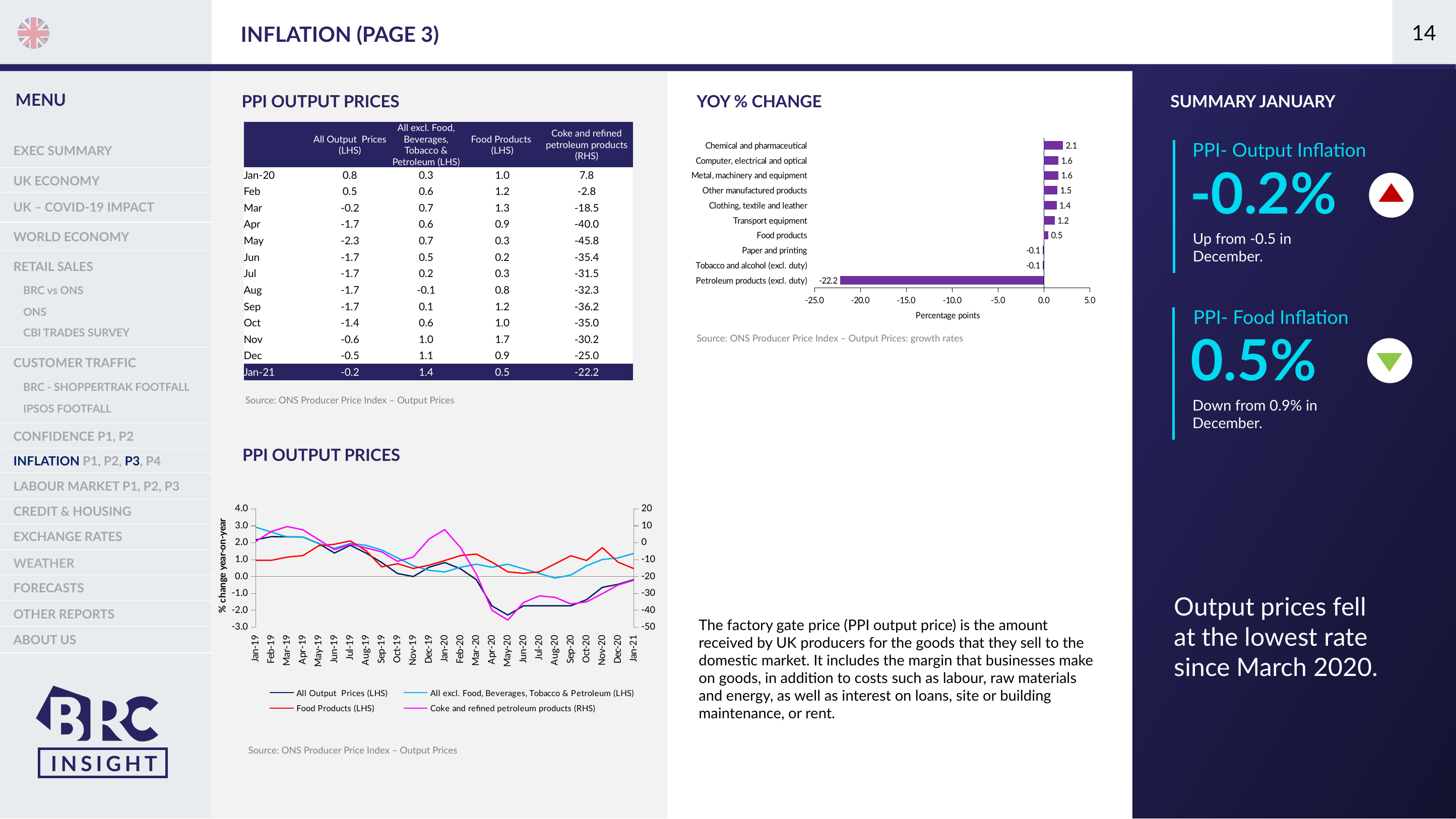

| Team | RIA |
| --- | --- |
| Title | Inflation (P3) |
| Owner | KM |
| Contributors | KM |
| Notes | 24 – 33 Took view to remove the up and down arrows that show positive and negative contributions |
| Secondary Palette |
| --- |
| Core colourways |
| --- |
| Direction |
| --- |

14
INFLATION (PAGE 3)
PPI OUTPUT PRICES
YOY % CHANGE
SUMMARY JANUARY

### Chart

| Category | %∆ Y-O-Y |
|---|---|
| Petroleum products (excl. duty) | -22.2 |
| Tobacco and alcohol (excl. duty) | -0.1 |
| Paper and printing | -0.1 |
| Food products | 0.5 |
| Transport equipment | 1.2 |
| Clothing, textile and leather | 1.4 |
| Other manufactured products | 1.5 |
| Metal, machinery and equipment | 1.6 |
| Computer, electrical and optical | 1.6 |
| Chemical and pharmaceutical | 2.1 |
|  | All Output Prices (LHS) | All excl. Food, Beverages, Tobacco & Petroleum (LHS) | Food Products (LHS) | Coke and refined petroleum products (RHS) |
| --- | --- | --- | --- | --- |
| Jan-20 | 0.8 | 0.3 | 1.0 | 7.8 |
| Feb | 0.5 | 0.6 | 1.2 | -2.8 |
| Mar | -0.2 | 0.7 | 1.3 | -18.5 |
| Apr | -1.7 | 0.6 | 0.9 | -40.0 |
| May | -2.3 | 0.7 | 0.3 | -45.8 |
| Jun | -1.7 | 0.5 | 0.2 | -35.4 |
| Jul | -1.7 | 0.2 | 0.3 | -31.5 |
| Aug | -1.7 | -0.1 | 0.8 | -32.3 |
| Sep | -1.7 | 0.1 | 1.2 | -36.2 |
| Oct | -1.4 | 0.6 | 1.0 | -35.0 |
| Nov | -0.6 | 1.0 | 1.7 | -30.2 |
| Dec | -0.5 | 1.1 | 0.9 | -25.0 |
| Jan-21 | -0.2 | 1.4 | 0.5 | -22.2 |
Inflation P3
PPI- Output Inflation
-0.2%
Up from -0.5 in December.

  EXEC SUMMARY

  UK ECONOMY

  UK – COVID-19 IMPACT

  WORLD ECONOMY

  RETAIL SALES
      BRC vs ONS

PPI- Food Inflation
0.5%
Down from 0.9% in December.
      ONS
      CBI TRADES SURVEY

Source: ONS Producer Price Index – Output Prices: growth rates

  CUSTOMER TRAFFIC
      BRC - SHOPPERTRAK FOOTFALL
Source: ONS Producer Price Index – Output Prices

      IPSOS FOOTFALL
  CONFIDENCE P1, P2

PPI OUTPUT PRICES

  INFLATION P1, P2, P3, P4

  LABOUR MARKET P1, P2, P3

### Chart

| Category | All Output  Prices (LHS) | All excl. Food, Beverages, Tobacco & Petroleum (LHS) | Food Products (LHS) | Coke and refined petroleum products (RHS) |
|---|---|---|---|---|
| 43480 | 2.17 | 2.92 | 0.96 | 0.71 |
| 43511 | 2.36 | 2.63 | 0.96 | 6.69 |
| 43539 | 2.35 | 2.34 | 1.15 | 9.57 |
| 43570 | 2.34 | 2.34 | 1.24 | 7.64 |
| 43600 | 1.95 | 1.96 | 1.82 | 1.77 |
| 43631 | 1.39 | 1.67 | 1.91 | -4.1 |
| 43661 | 1.85 | 1.95 | 2.11 | -0.84 |
| 43692 | 1.39 | 1.85 | 1.53 | -3.02 |
| 43723 | 0.83 | 1.57 | 0.57 | -5.4 |
| 43753 | 0.18 | 1.11 | 0.76 | -11.0 |
| 43784 | 0.0 | 0.64 | 0.48 | -8.46 |
| 43814 | 0.55 | 0.37 | 0.67 | 2.18 |
| 43845 | 0.83 | 0.27 | 0.95 | 7.78 |
| 43876 | 0.46 | 0.55 | 1.24 | -2.83 |
| 43905 | -0.18 | 0.73 | 1.33 | -18.45 |
| 43936 | -1.74 | 0.55 | 0.85 | -39.97 |
| 43966 | -2.28 | 0.73 | 0.28 | -45.79 |
| 43997 | -1.73 | 0.46 | 0.19 | -35.36 |
| 44027 | -1.73 | 0.18 | 0.28 | -31.45 |
| 44058 | -1.73 | -0.09 | 0.75 | -32.3 |
| 44089 | -1.73 | 0.09 | 1.23 | -36.2 |
| 44119 | -1.37 | 0.64 | 0.95 | -35.01 |
| 44150 | -0.64 | 1.01 | 1.71 | -30.15 |
| 44180 | -0.46 | 1.1 | 0.85 | -25.0 |
| 44211 | -0.18 | 1.37 | 0.47 | -22.16 |
  CREDIT & HOUSING

  EXCHANGE RATES
  WEATHER

  FORECASTS

Output prices fell at the lowest rate since March 2020.

  OTHER REPORTS
The factory gate price (PPI output price) is the amount received by UK producers for the goods that they sell to the domestic market. It includes the margin that businesses make on goods, in addition to costs such as labour, raw materials and energy, as well as interest on loans, site or building maintenance, or rent.

  ABOUT US
Source: ONS Producer Price Index – Output Prices